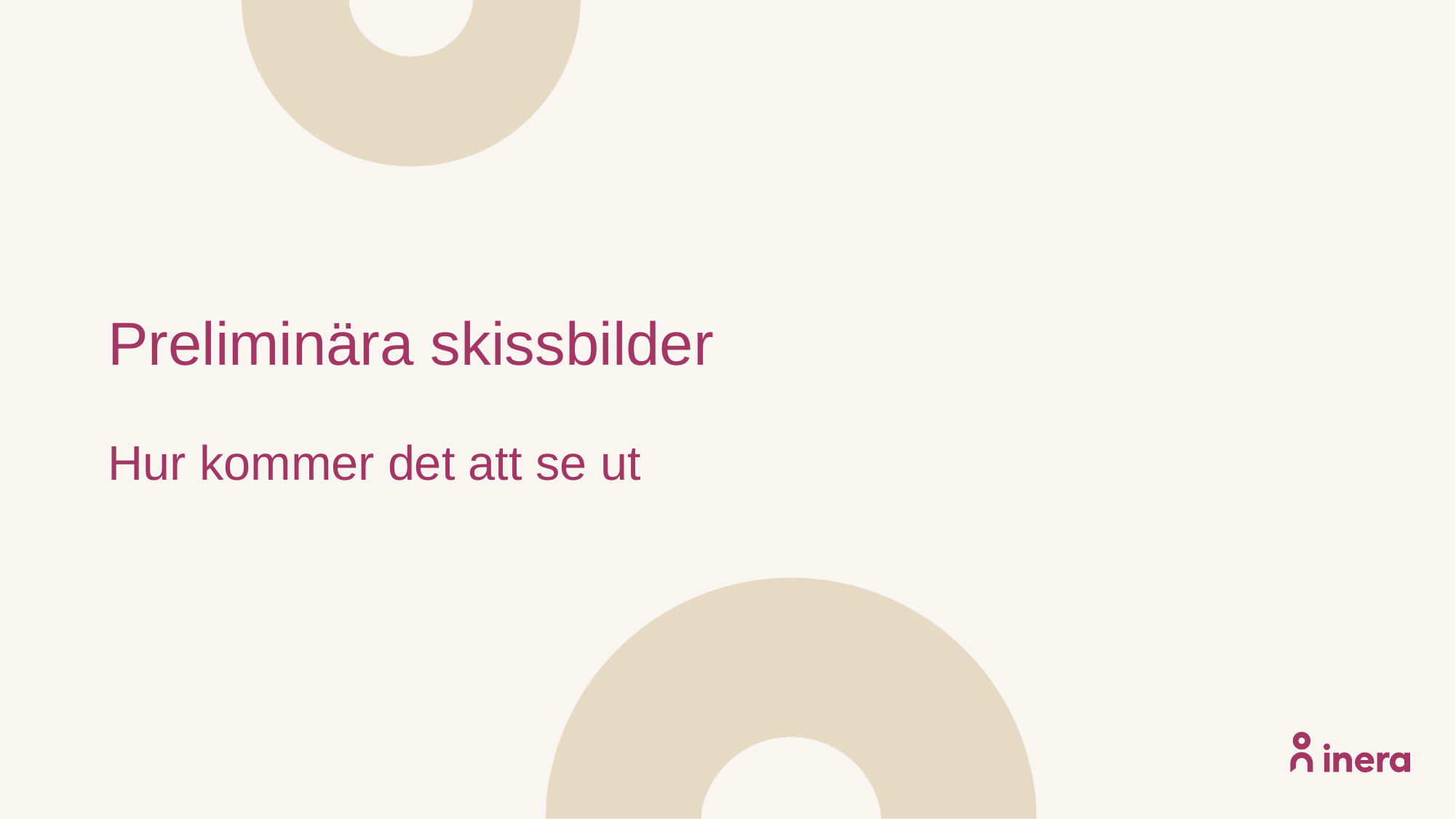

Preliminära skissbilder
Hur kommer det att se ut